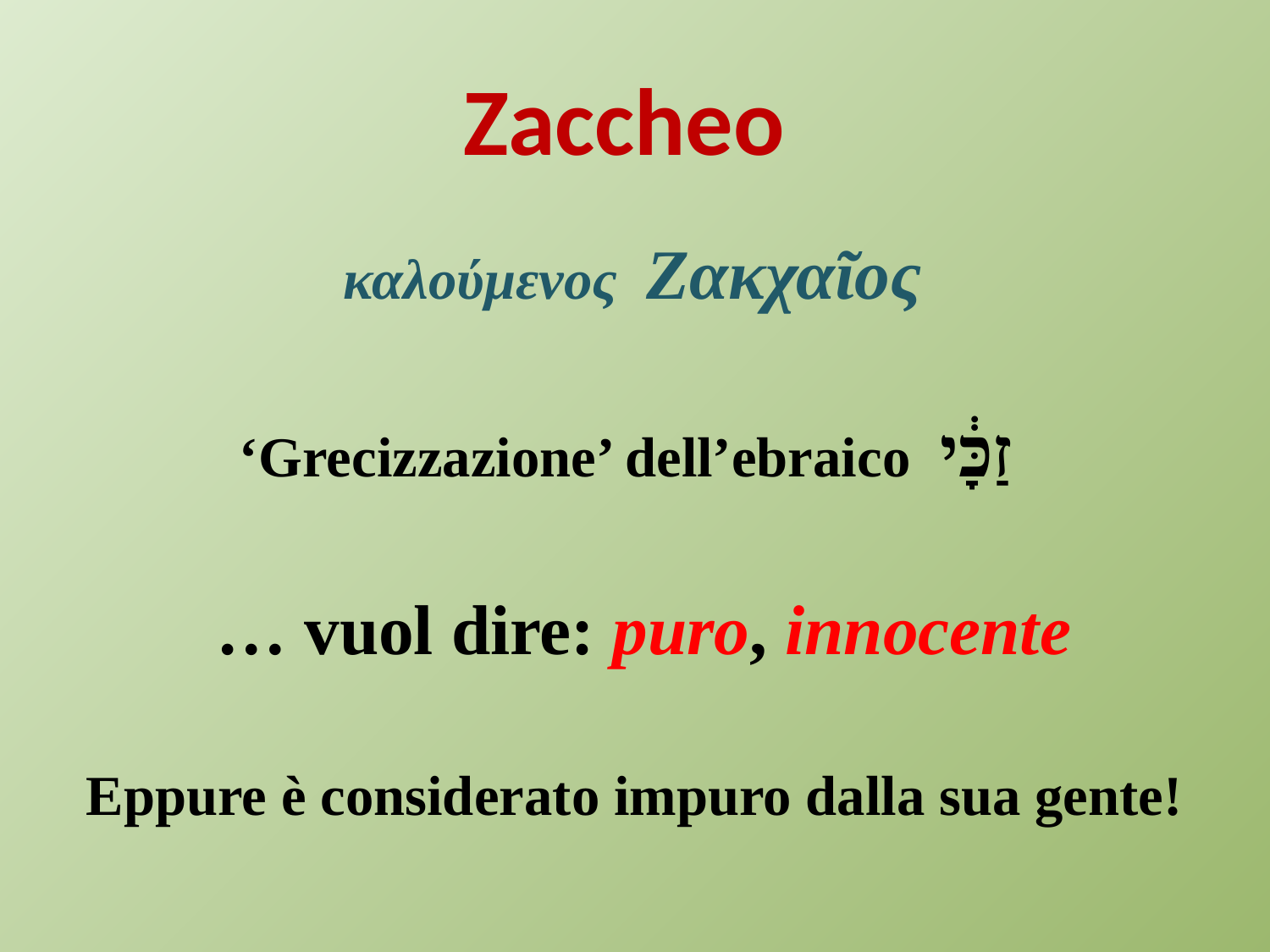

# Zaccheo
 καλούμενος  Ζακχαῖος

‘Grecizzazione’ dell’ebraico  זַכָּ֔י

 … vuol dire: puro, innocente

Eppure è considerato impuro dalla sua gente!